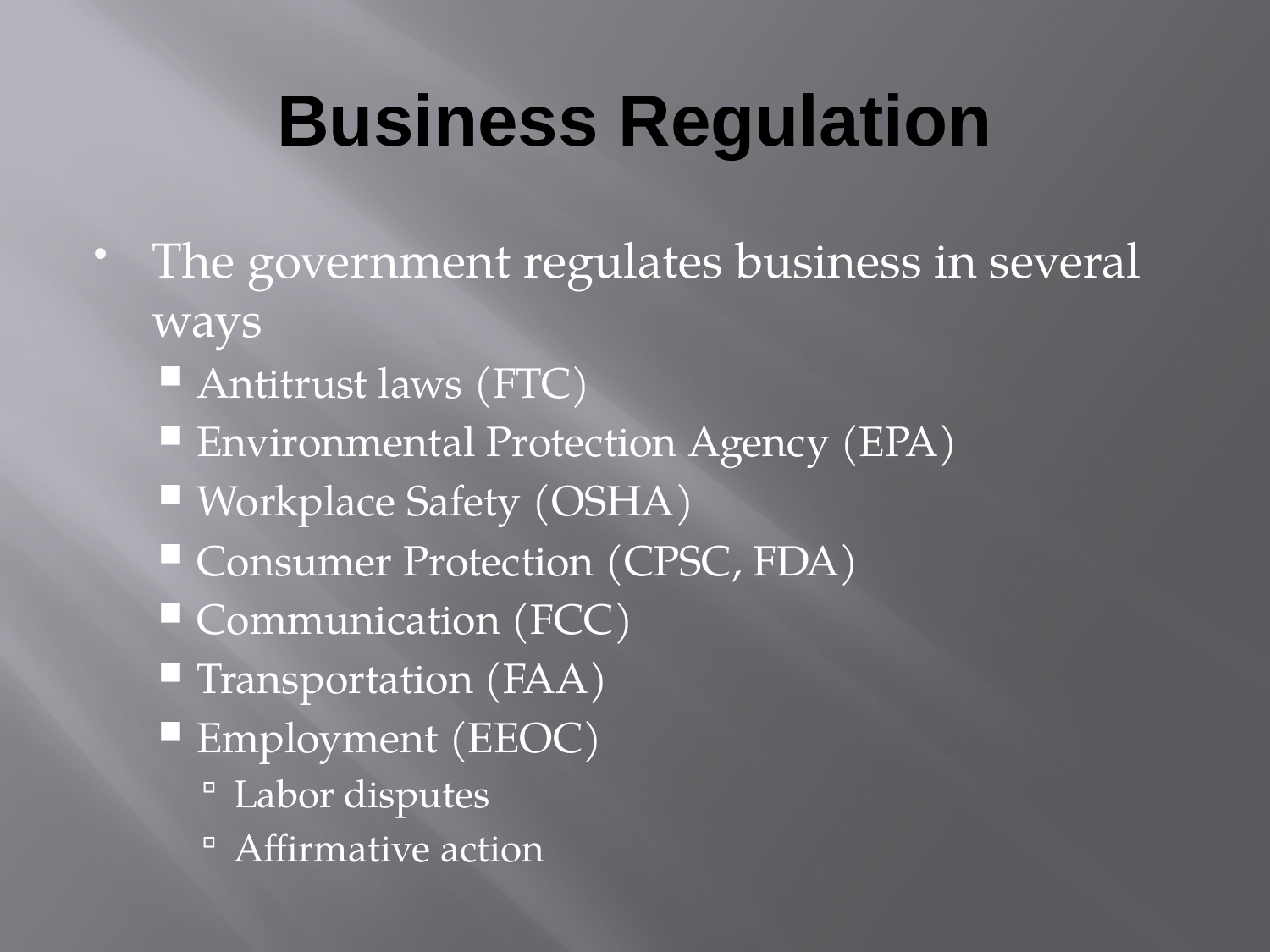

# Business Regulation
The government regulates business in several ways
Antitrust laws (FTC)
Environmental Protection Agency (EPA)
Workplace Safety (OSHA)
Consumer Protection (CPSC, FDA)
Communication (FCC)
Transportation (FAA)
Employment (EEOC)
Labor disputes
Affirmative action